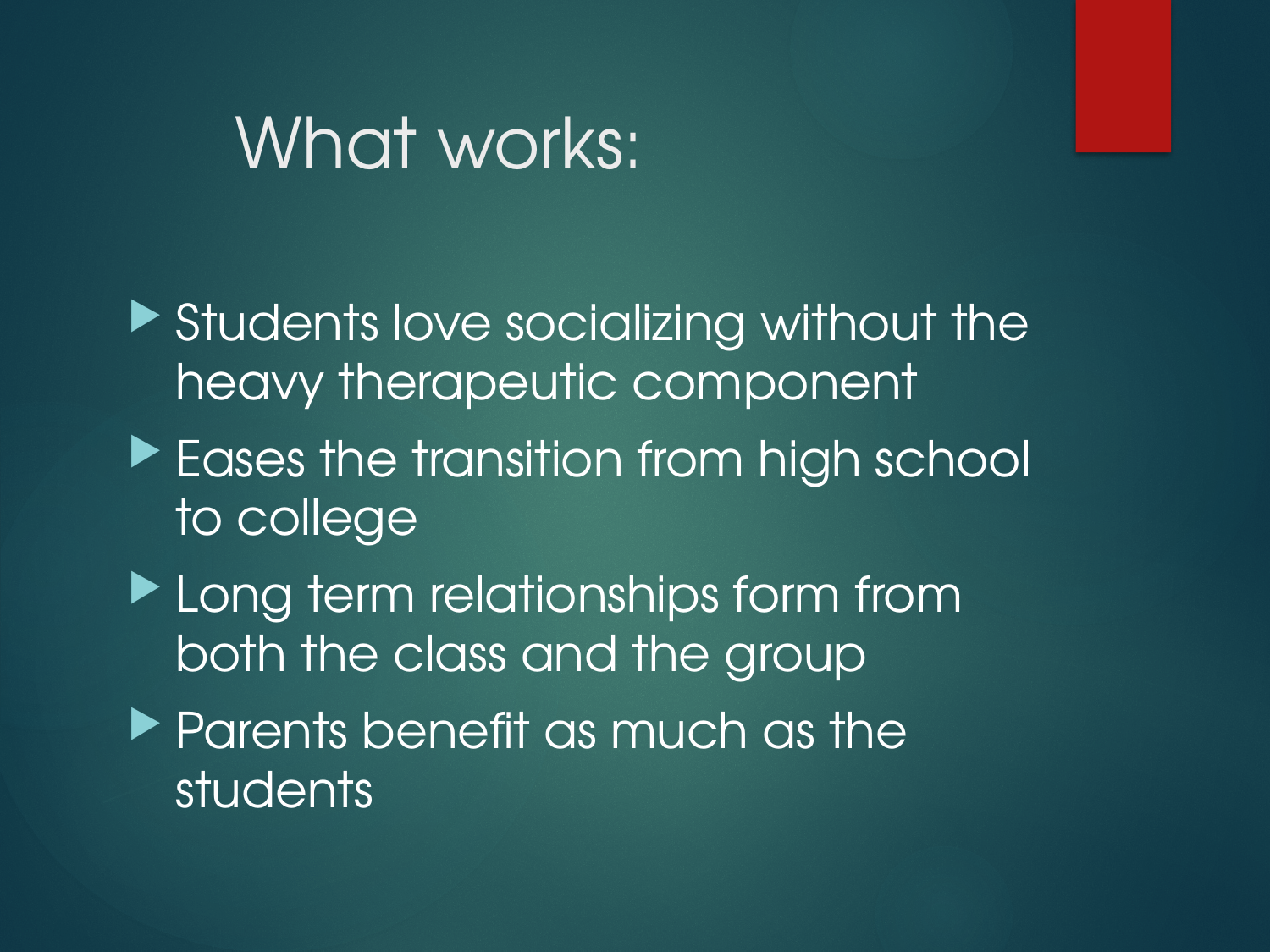

# What works:
Students love socializing without the heavy therapeutic component
Eases the transition from high school to college
Long term relationships form from both the class and the group
Parents benefit as much as the students